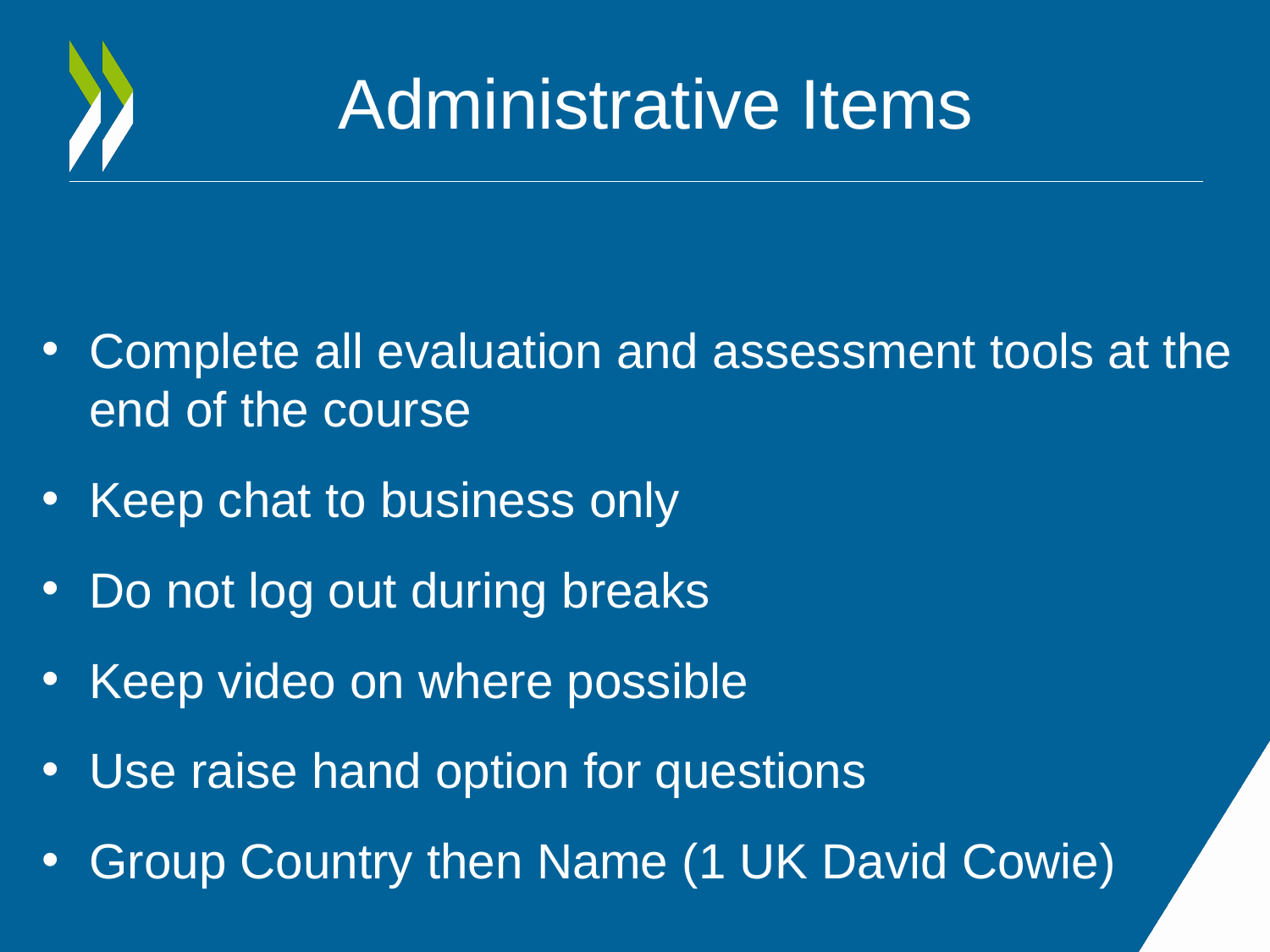

# Administrative Items

Complete all evaluation and assessment tools at the end of the course
Keep chat to business only
Do not log out during breaks
Keep video on where possible
Use raise hand option for questions
Group Country then Name (1 UK David Cowie)